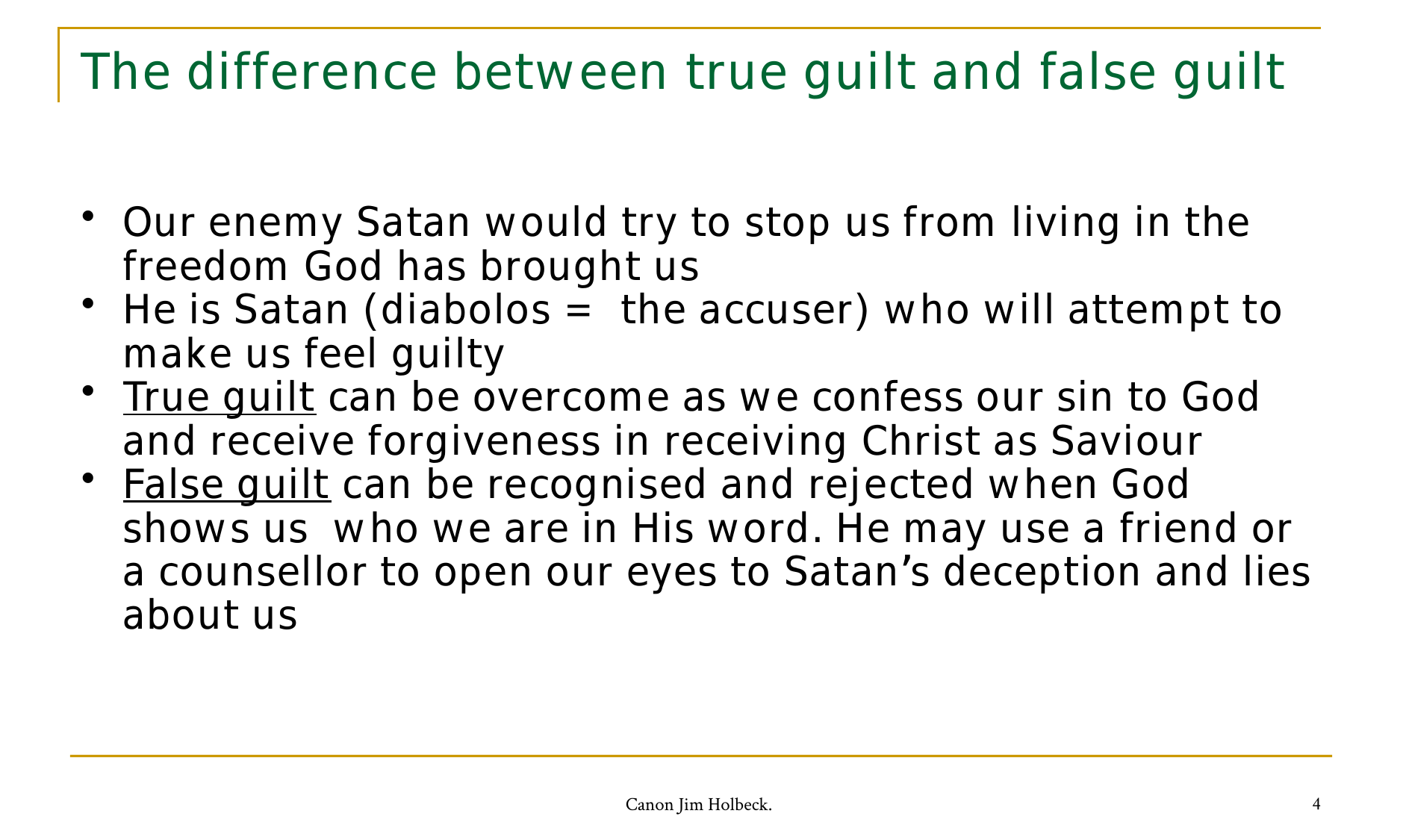

# The difference between true guilt and false guilt
Our enemy Satan would try to stop us from living in the freedom God has brought us
He is Satan (diabolos =  the accuser) who will attempt to make us feel guilty
True guilt can be overcome as we confess our sin to God and receive forgiveness in receiving Christ as Saviour
False guilt can be recognised and rejected when God shows us  who we are in His word. He may use a friend or a counsellor to open our eyes to Satan’s deception and lies about us
4
Canon Jim Holbeck.